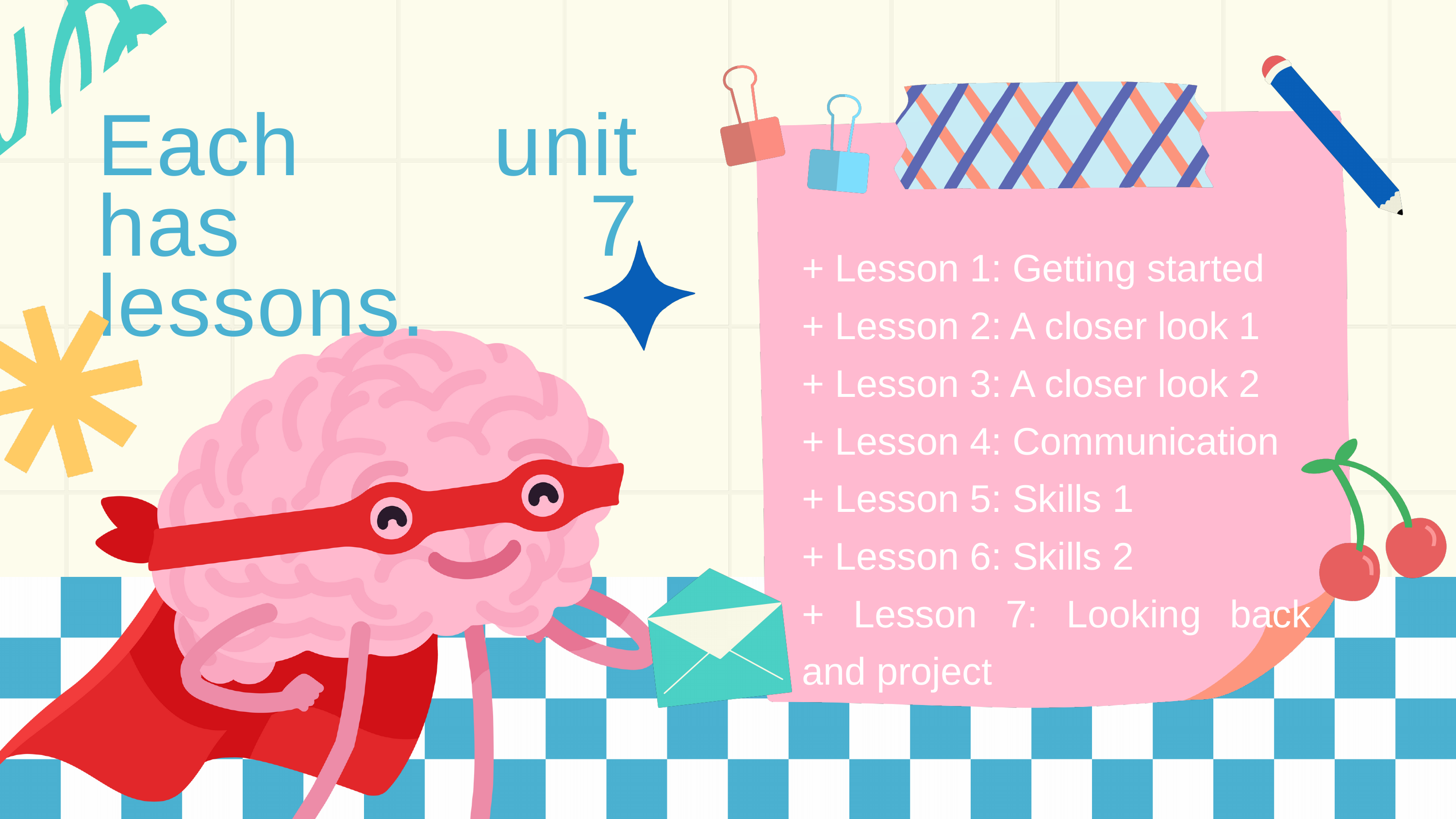

Each unit has 7 lessons.
+ Lesson 1: Getting started
+ Lesson 2: A closer look 1
+ Lesson 3: A closer look 2
+ Lesson 4: Communication
+ Lesson 5: Skills 1
+ Lesson 6: Skills 2
+ Lesson 7: Looking back and project